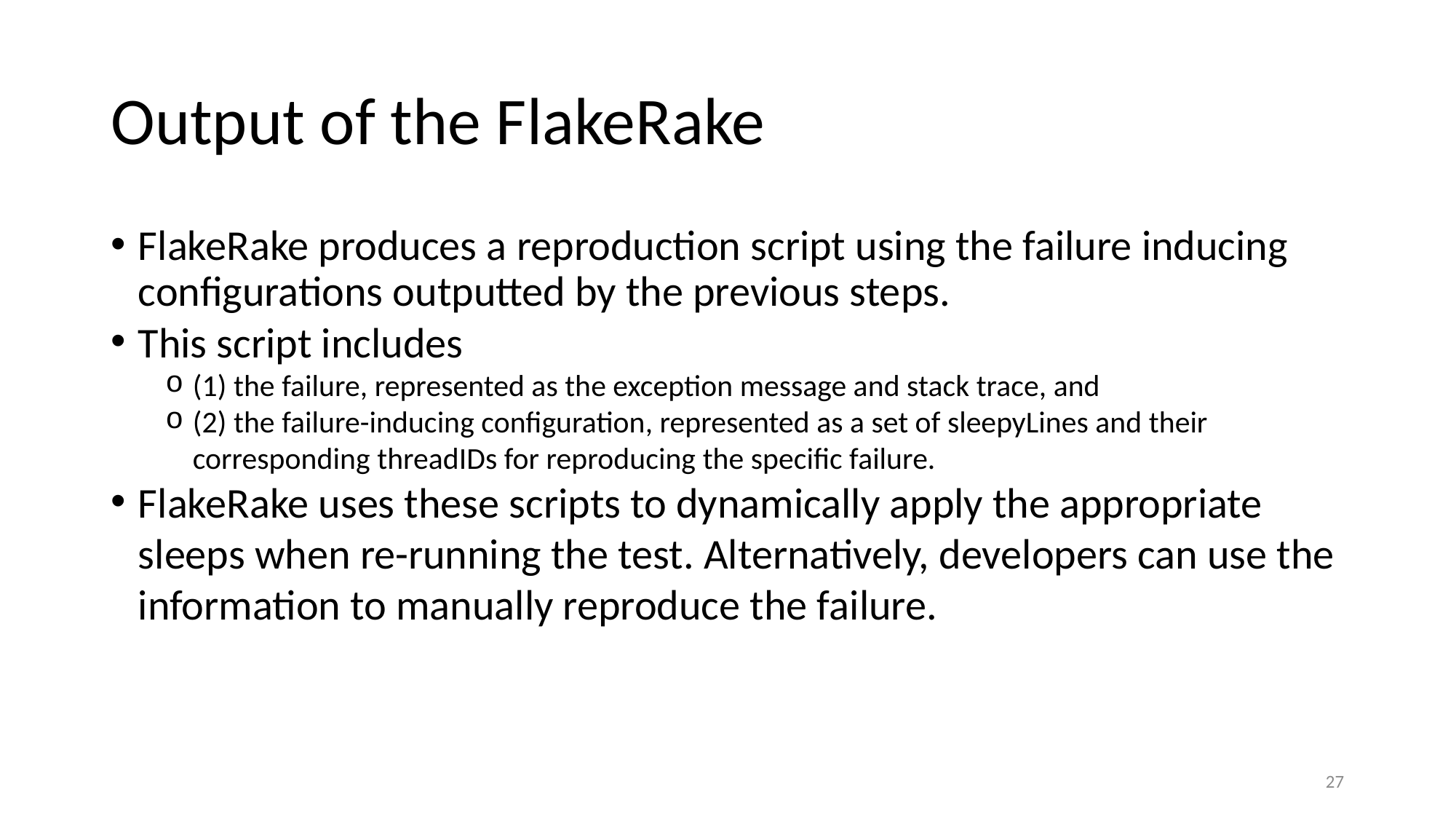

# Output of the FlakeRake
FlakeRake produces a reproduction script using the failure inducing configurations outputted by the previous steps.
This script includes
(1) the failure, represented as the exception message and stack trace, and
(2) the failure-inducing configuration, represented as a set of sleepyLines and their corresponding threadIDs for reproducing the specific failure.
FlakeRake uses these scripts to dynamically apply the appropriate sleeps when re-running the test. Alternatively, developers can use the information to manually reproduce the failure.

27